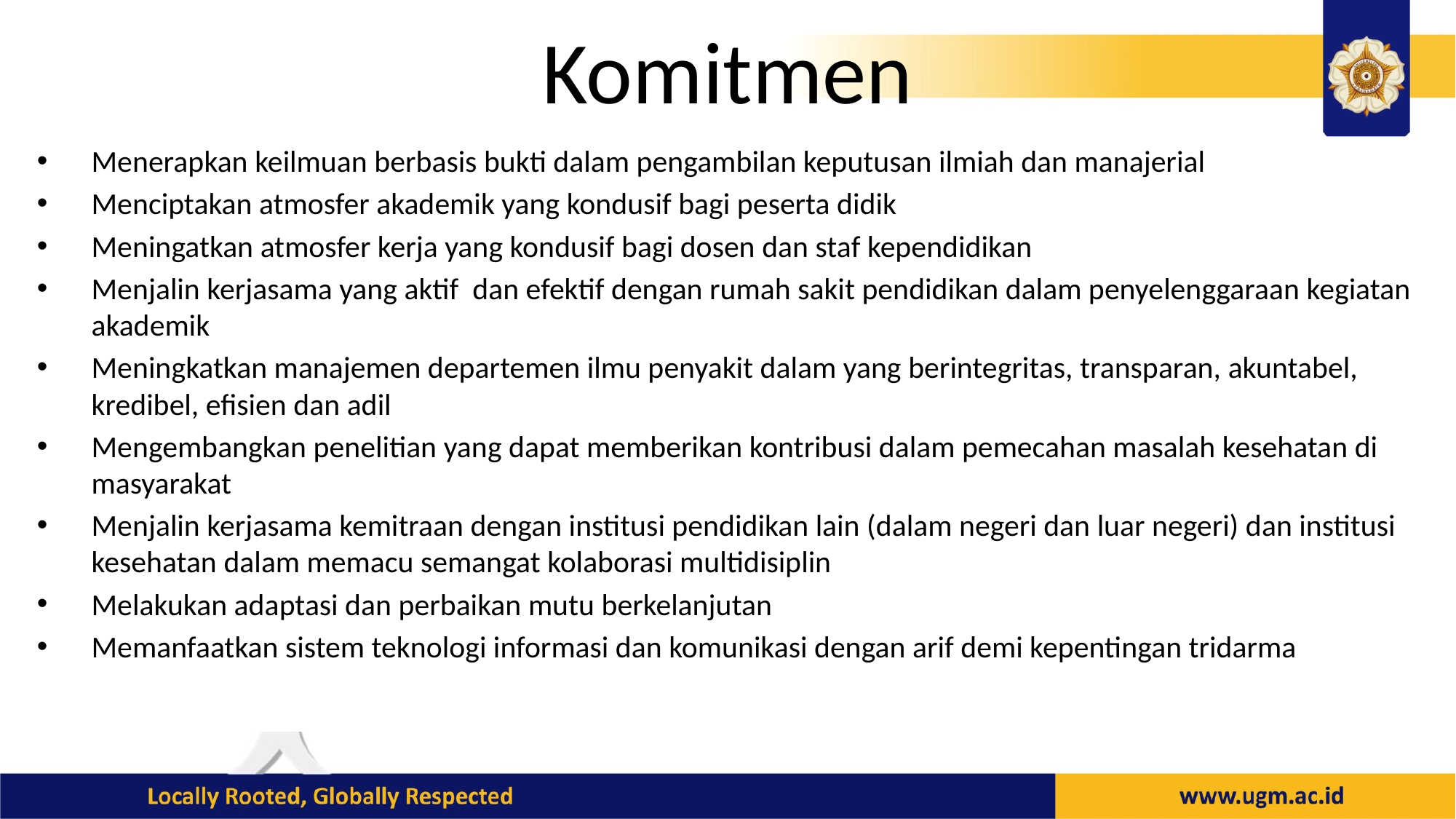

# Komitmen
Menerapkan keilmuan berbasis bukti dalam pengambilan keputusan ilmiah dan manajerial
Menciptakan atmosfer akademik yang kondusif bagi peserta didik
Meningatkan atmosfer kerja yang kondusif bagi dosen dan staf kependidikan
Menjalin kerjasama yang aktif  dan efektif dengan rumah sakit pendidikan dalam penyelenggaraan kegiatan akademik
Meningkatkan manajemen departemen ilmu penyakit dalam yang berintegritas, transparan, akuntabel, kredibel, efisien dan adil
Mengembangkan penelitian yang dapat memberikan kontribusi dalam pemecahan masalah kesehatan di masyarakat
Menjalin kerjasama kemitraan dengan institusi pendidikan lain (dalam negeri dan luar negeri) dan institusi kesehatan dalam memacu semangat kolaborasi multidisiplin
Melakukan adaptasi dan perbaikan mutu berkelanjutan
Memanfaatkan sistem teknologi informasi dan komunikasi dengan arif demi kepentingan tridarma